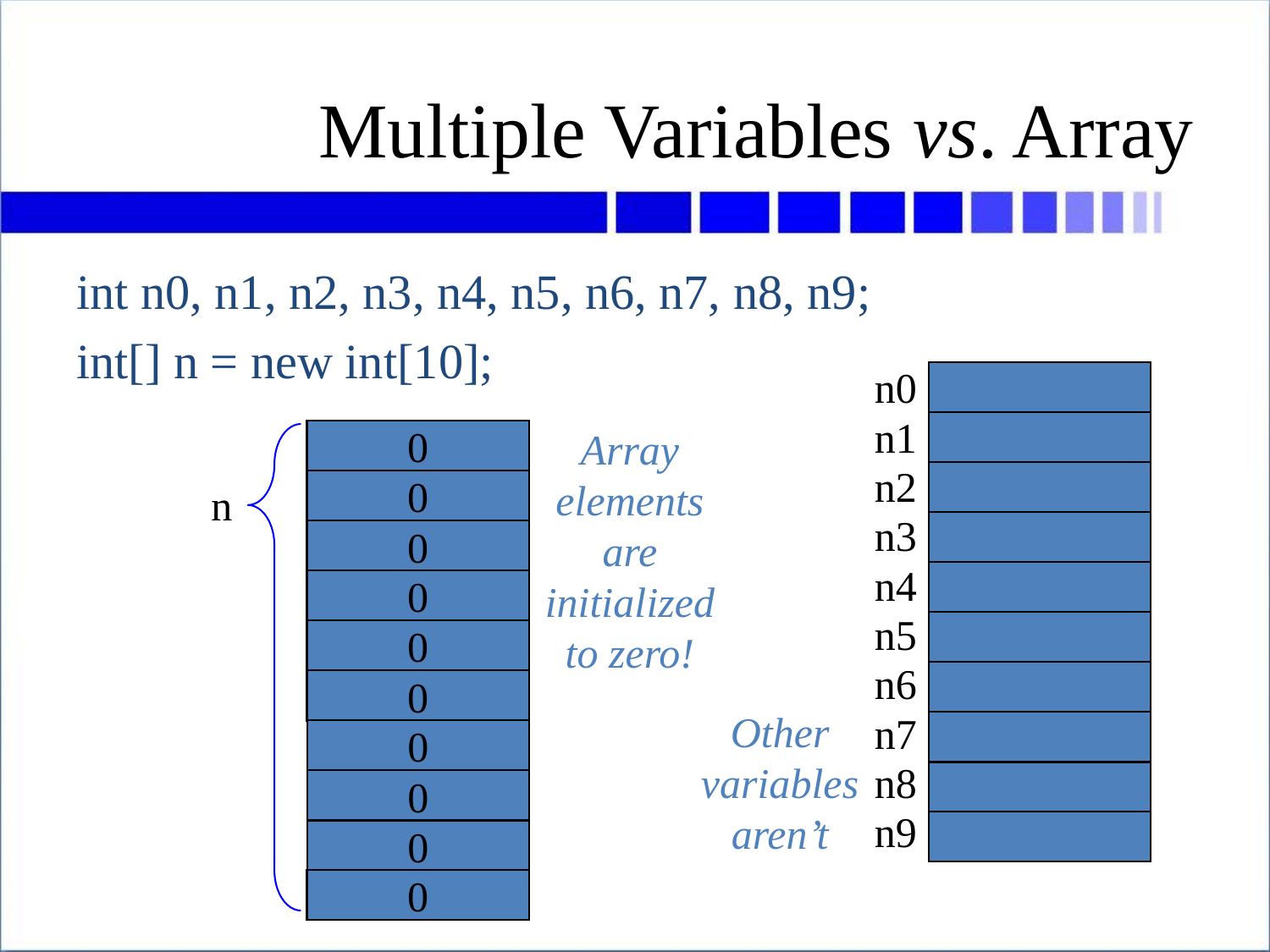

# Multiple Variables vs. Array
int n0, n1, n2, n3, n4, n5, n6, n7, n8, n9;
int[] n = new int[10];
n0

n1

Array elements are initialized to zero!
0

0
n
0
0
0
0
0
0
0
0
n2

n3

n4

n5

n6

Other variables aren’t
n7

n8

n9